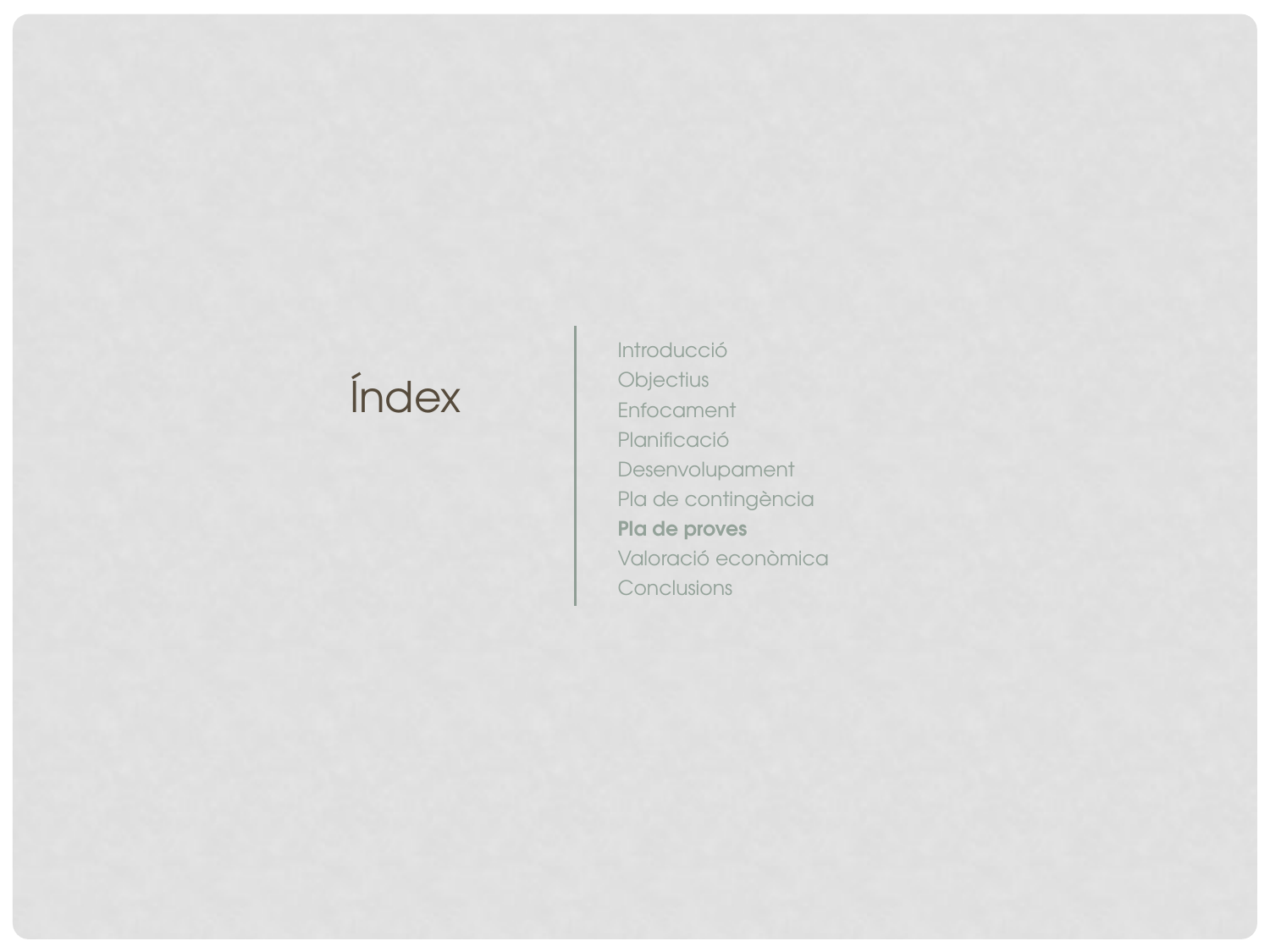

Introducció
Objectius
Enfocament
Planificació
Desenvolupament
Pla de contingència
Pla de proves
Valoració econòmica
Conclusions

Índex